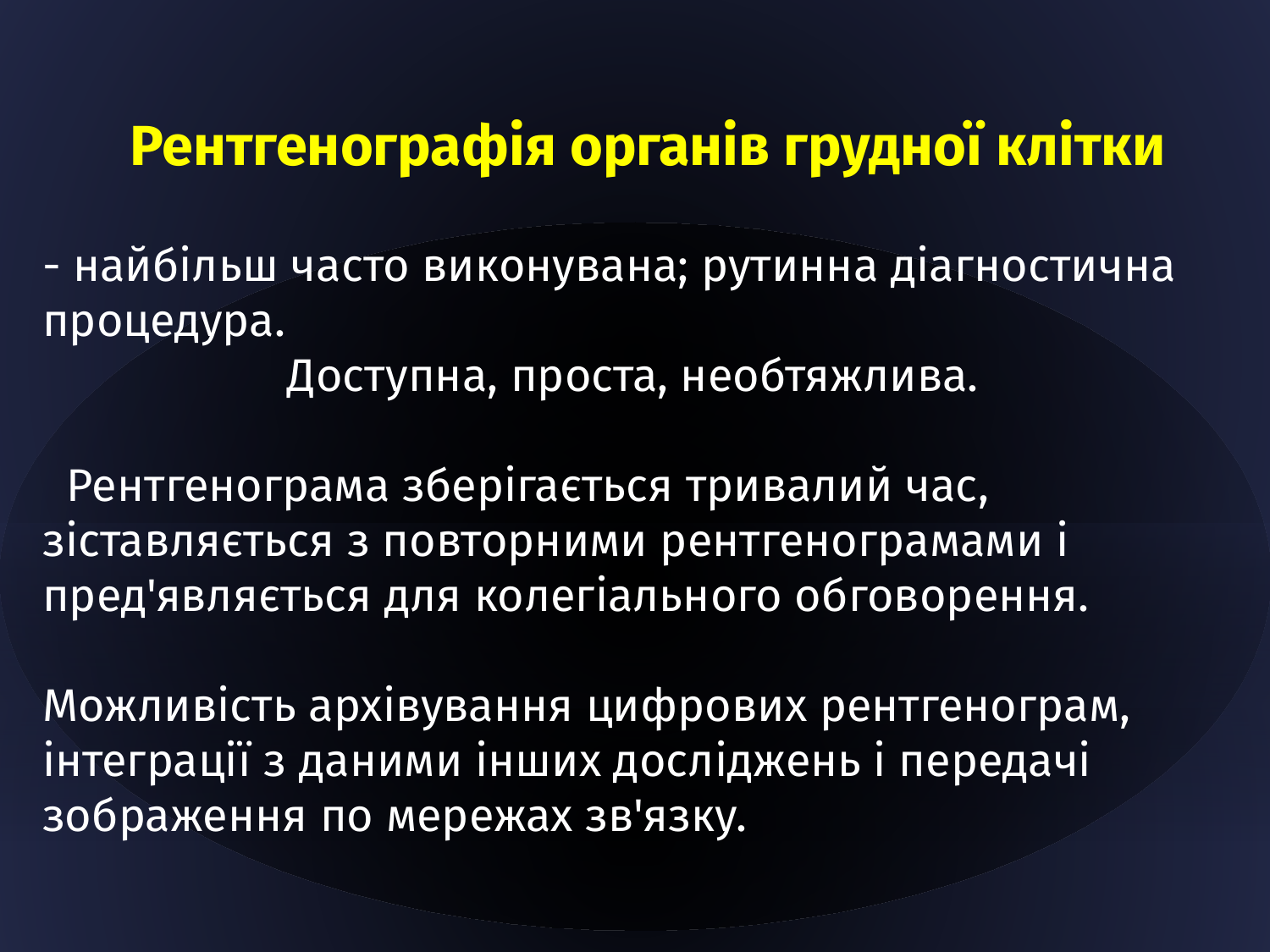

Рентгенографія органів грудної клітки

- найбільш часто виконувана; рутинна діагностична процедура.
                    Доступна, проста, необтяжлива.

  Рентгенограма зберігається тривалий час, зіставляється з повторними рентгенограмами і пред'являється для колегіального обговорення.

Можливість архівування цифрових рентгенограм, інтеграції з даними інших досліджень і передачі зображення по мережах зв'язку.